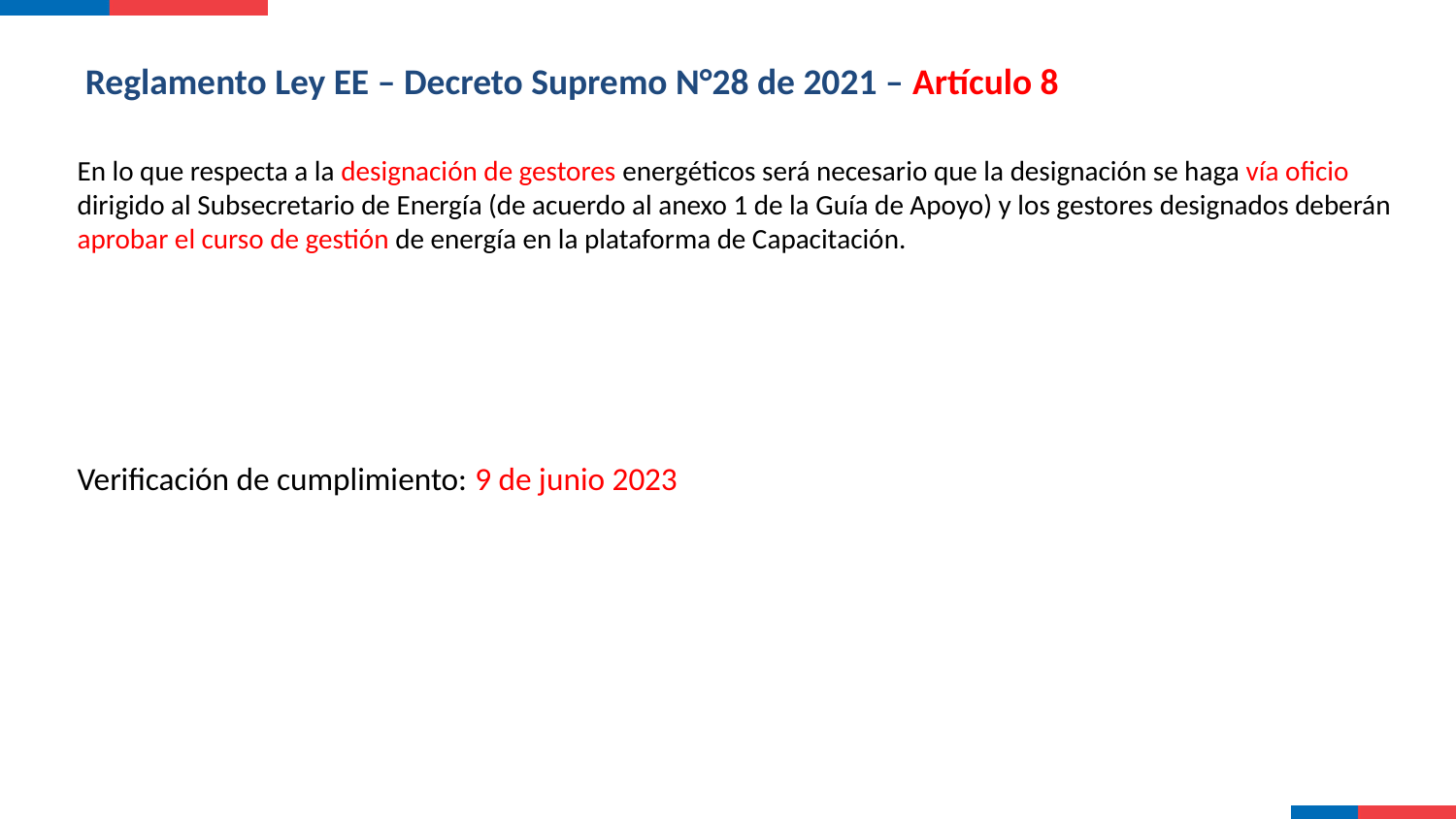

Reglamento Ley EE – Decreto Supremo N°28 de 2021 – Artículo 8
En lo que respecta a la designación de gestores energéticos será necesario que la designación se haga vía oficio dirigido al Subsecretario de Energía (de acuerdo al anexo 1 de la Guía de Apoyo) y los gestores designados deberán aprobar el curso de gestión de energía en la plataforma de Capacitación.

Verificación de cumplimiento: 9 de junio 2023